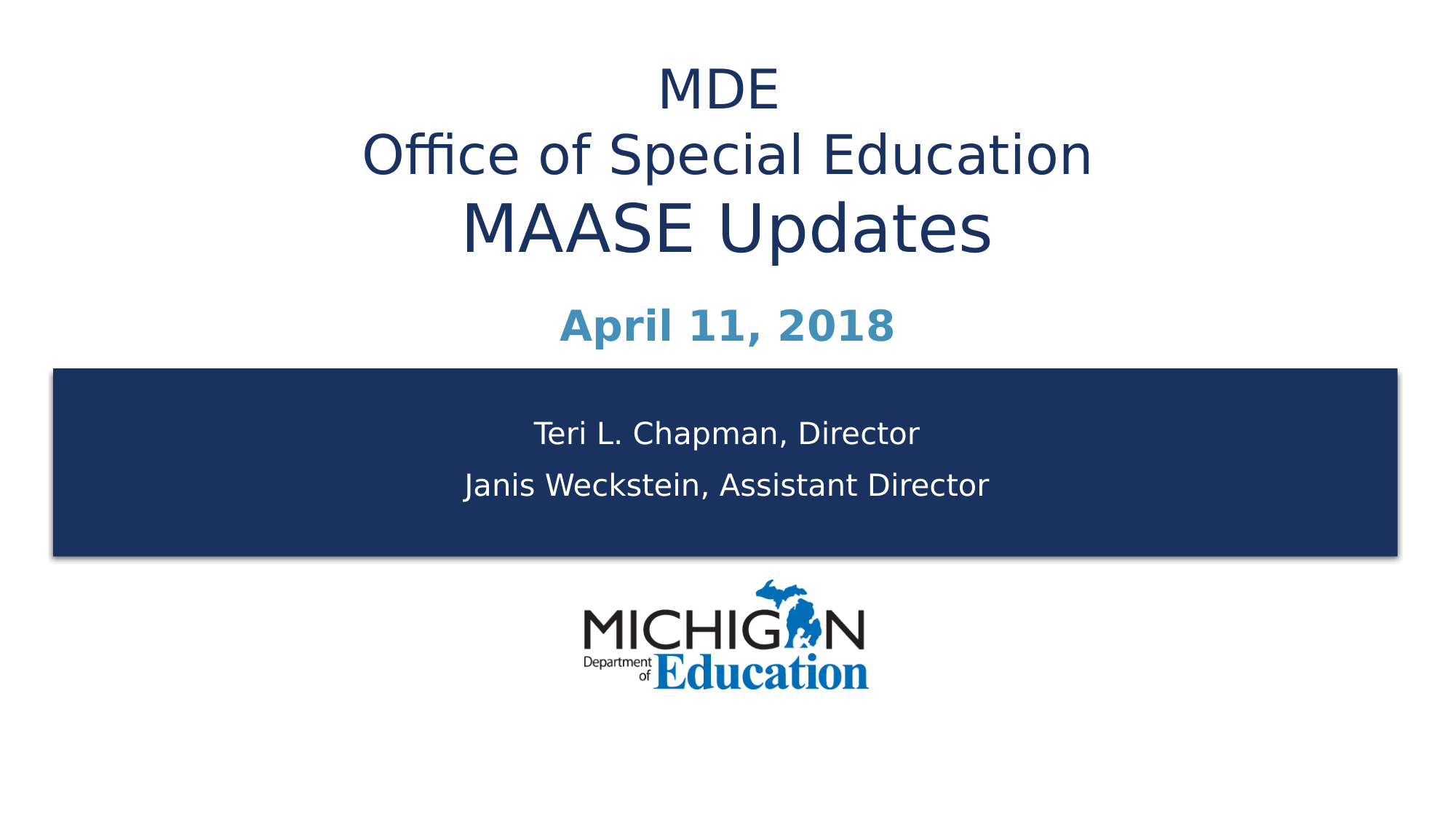

# MDE Office of Special Education MAASE Updates
April 11, 2018
Teri L. Chapman, Director
Janis Weckstein, Assistant Director